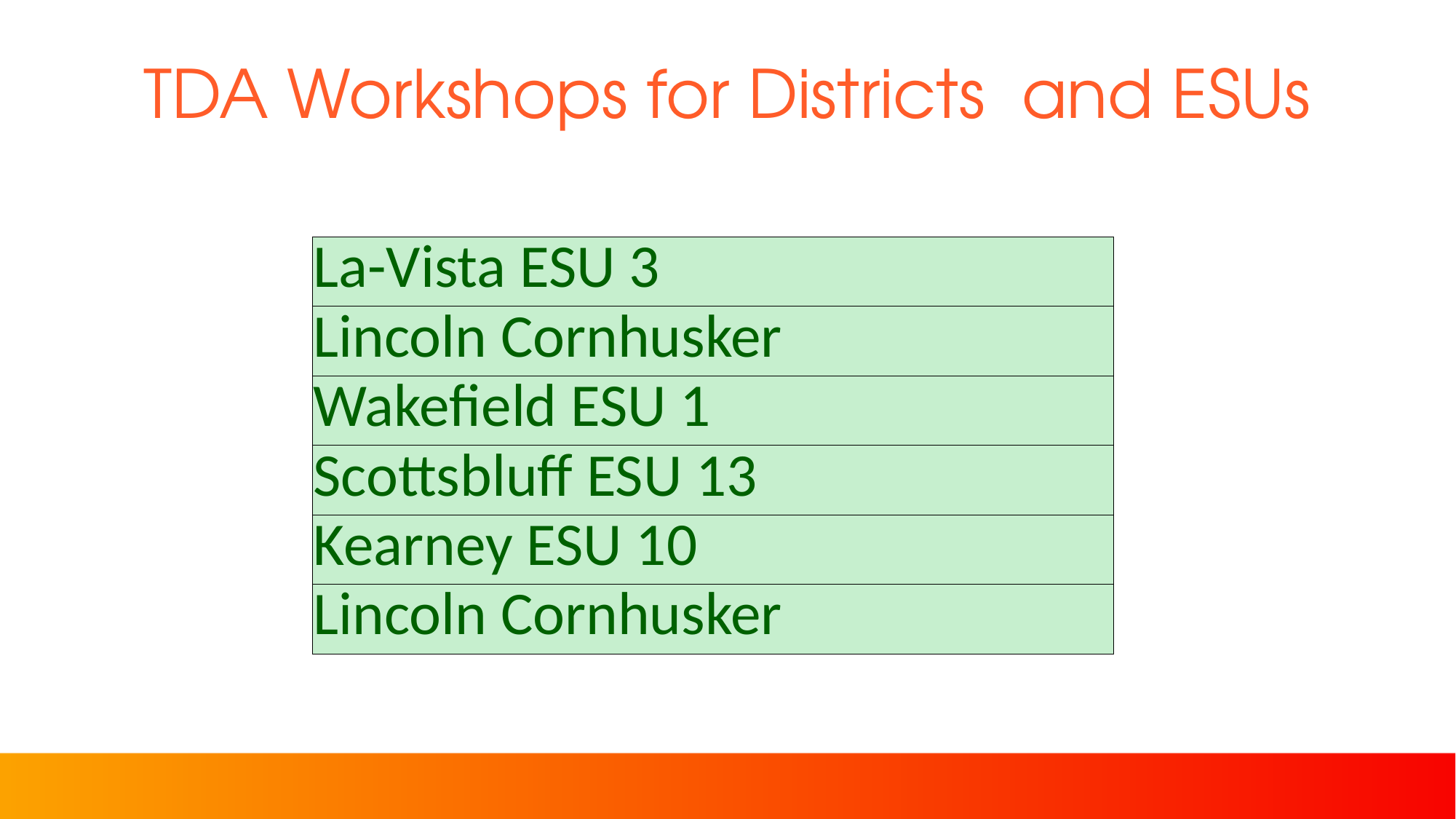

# TDA Workshops for Districts  and ESUs
| La-Vista ESU 3 |
| --- |
| Lincoln Cornhusker |
| Wakefield ESU 1 |
| Scottsbluff ESU 13 |
| Kearney ESU 10 |
| Lincoln Cornhusker |